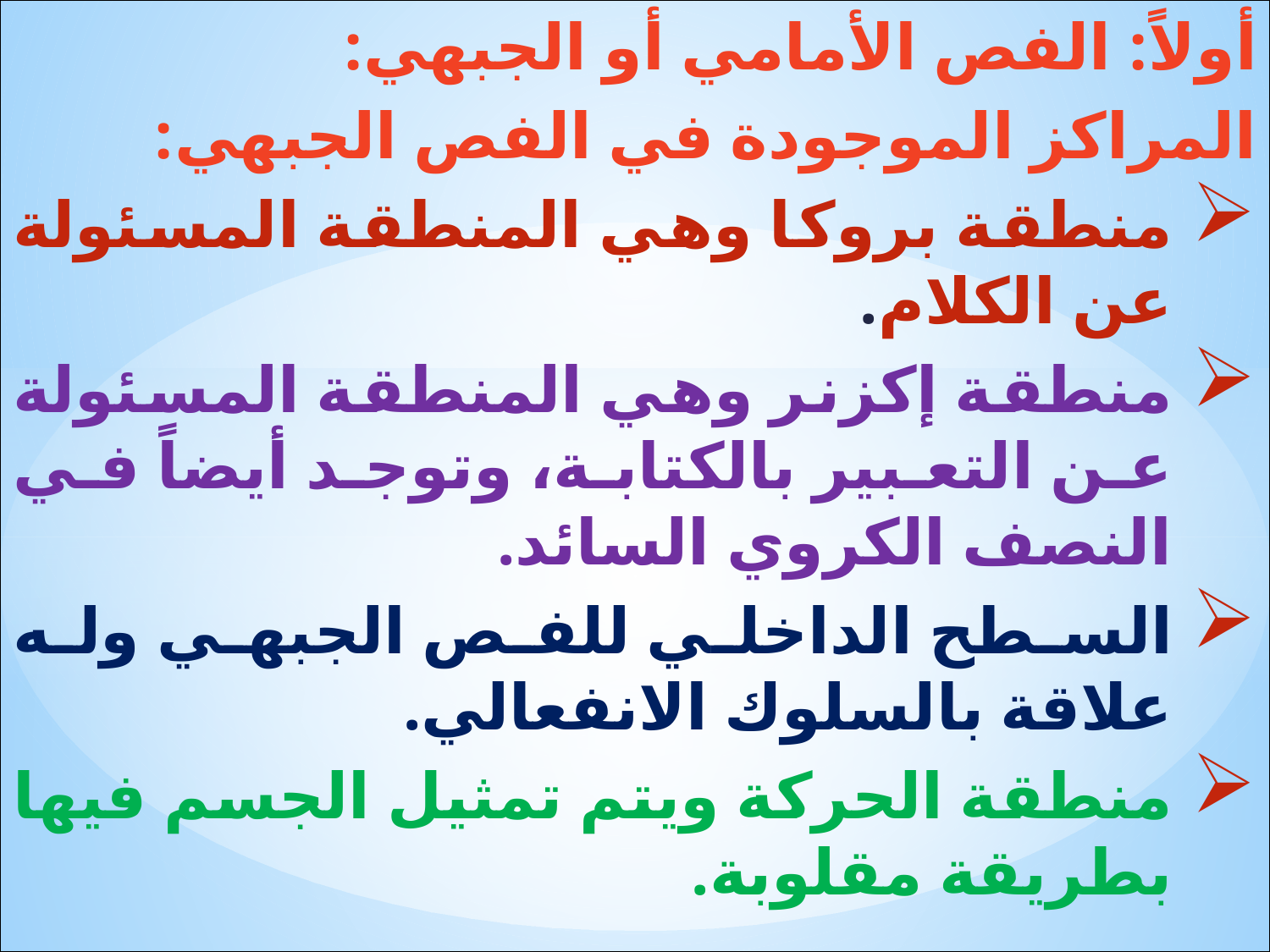

أولاً: الفص الأمامي أو الجبهي:
المراكز الموجودة في الفص الجبهي:
منطقة بروكا وهي المنطقة المسئولة عن الكلام.
منطقة إكزنر وهي المنطقة المسئولة عن التعبير بالكتابة، وتوجد أيضاً في النصف الكروي السائد.
السطح الداخلي للفص الجبهي وله علاقة بالسلوك الانفعالي.
منطقة الحركة ويتم تمثيل الجسم فيها بطريقة مقلوبة.